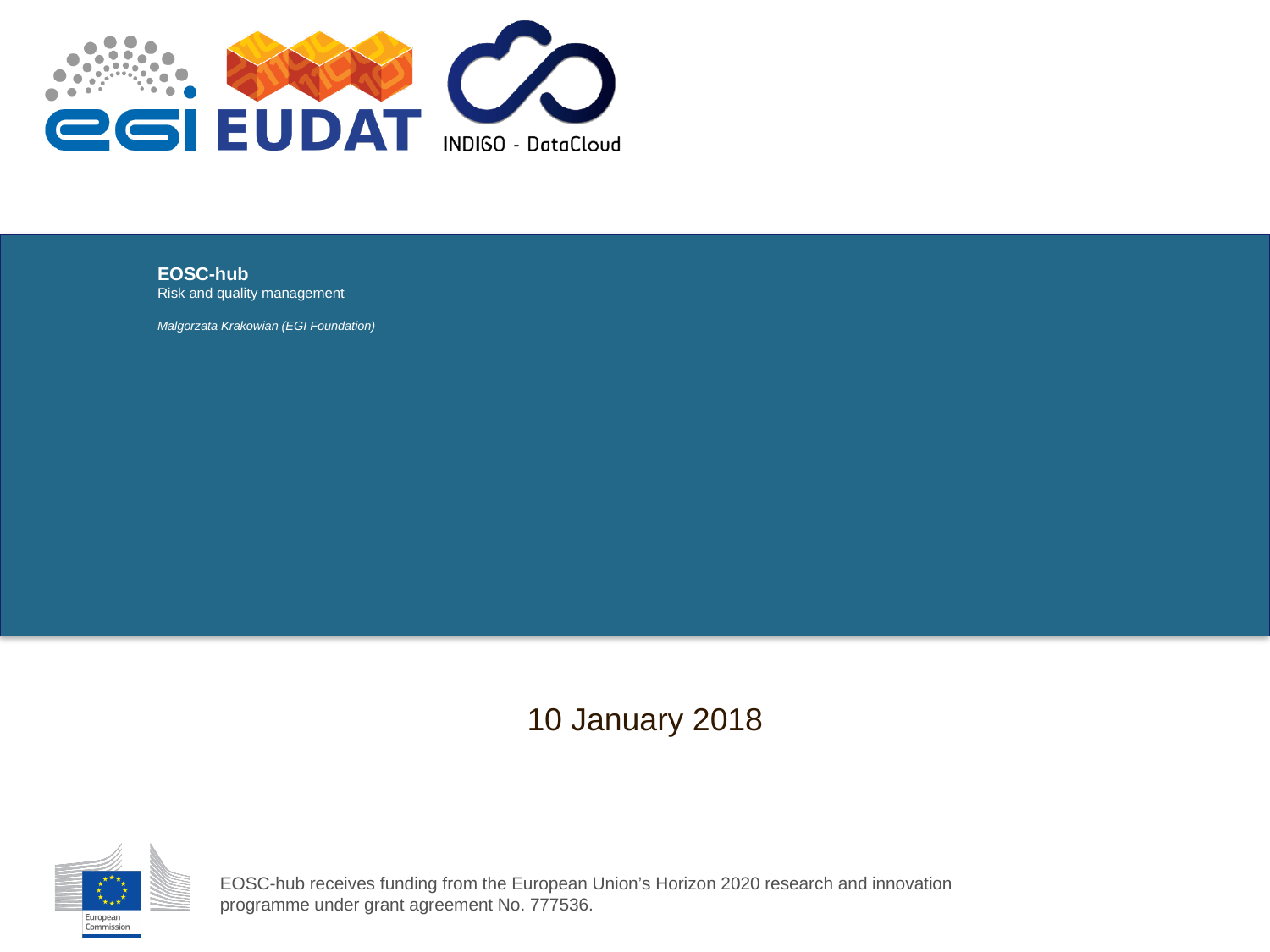

# EOSC-hub Risk and quality management Malgorzata Krakowian (EGI Foundation)
10 January 2018